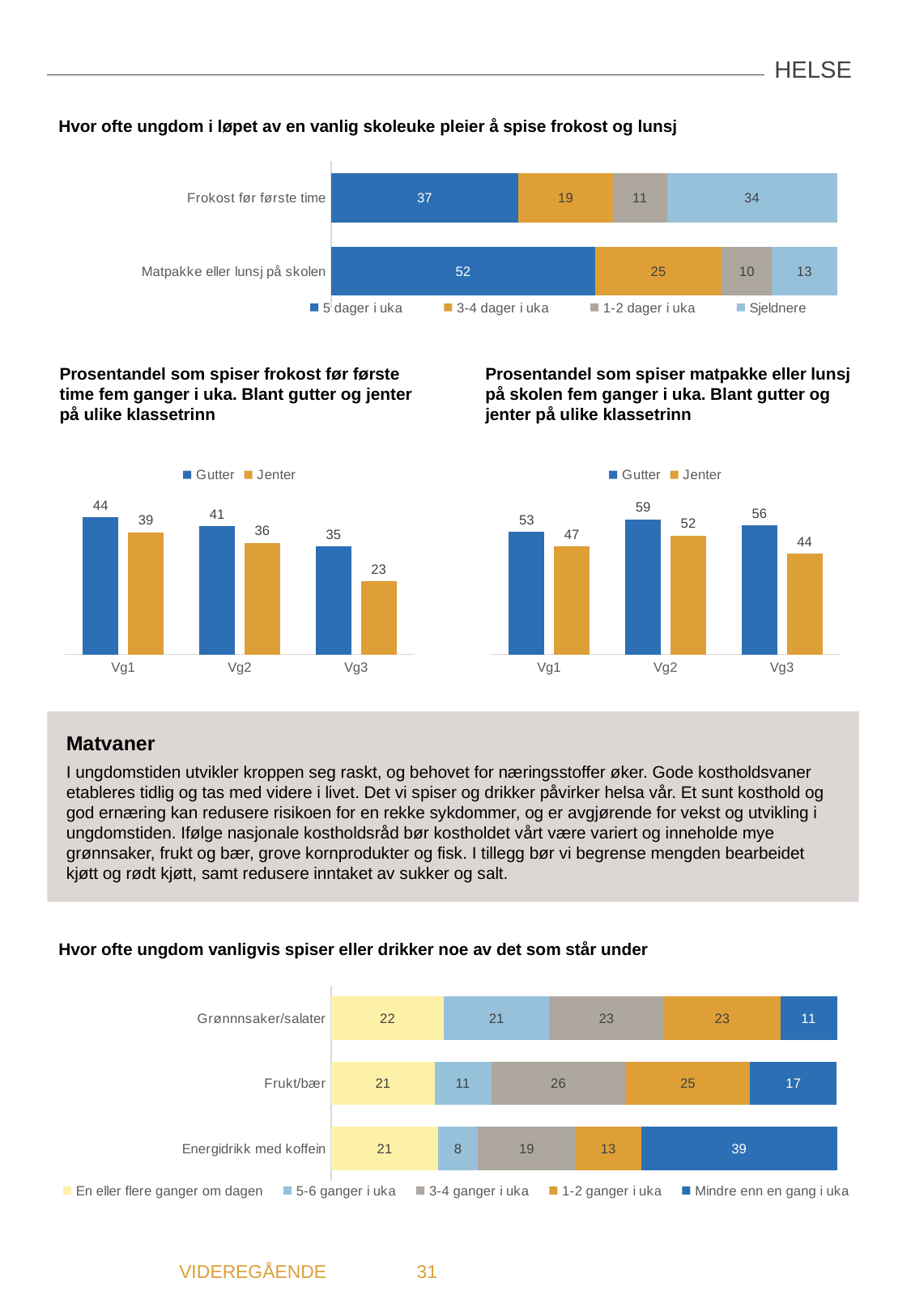

HELSE
Hvor ofte ungdom i løpet av en vanlig skoleuke pleier å spise frokost og lunsj

### Chart

| Category | 5 dager i uka | 3-4 dager i uka | 1-2 dager i uka | Sjeldnere |
|---|---|---|---|---|
| Frokost før første time | 37.02 | 18.7 | 10.69 | 33.59 |
| Matpakke eller lunsj på skolen | 52.21 | 25.0 | 9.93 | 12.87 |
Prosentandel som spiser frokost før første time fem ganger i uka. Blant gutter og jenter på ulike klassetrinn
Prosentandel som spiser matpakke eller lunsj på skolen fem ganger i uka. Blant gutter og jenter på ulike klassetrinn

### Chart

| Category | Gutter | Jenter |
|---|---|---|
| Vg1 | 43.86 | 39.13 |
| Vg2 | 41.07 | 35.71 |
| Vg3 | 34.62 | 23.4 |

### Chart

| Category | Gutter | Jenter |
|---|---|---|
| Vg1 | 53.23 | 46.81 |
| Vg2 | 58.62 | 51.72 |
| Vg3 | 56.0 | 43.75 |
Matvaner
I ungdomstiden utvikler kroppen seg raskt, og behovet for næringsstoffer øker. Gode kostholdsvaner etableres tidlig og tas med videre i livet. Det vi spiser og drikker påvirker helsa vår. Et sunt kosthold og god ernæring kan redusere risikoen for en rekke sykdommer, og er avgjørende for vekst og utvikling i ungdomstiden. Ifølge nasjonale kostholdsråd bør kostholdet vårt være variert og inneholde mye grønnsaker, frukt og bær, grove kornprodukter og fisk. I tillegg bør vi begrense mengden bearbeidet kjøtt og rødt kjøtt, samt redusere inntaket av sukker og salt.
Hvor ofte ungdom vanligvis spiser eller drikker noe av det som står under

### Chart

| Category | En eller flere ganger om dagen | 5-6 ganger i uka | 3-4 ganger i uka | 1-2 ganger i uka | Mindre enn en gang i uka |
|---|---|---|---|---|---|
| Grønnnsaker/salater | 22.3 | 20.82 | 22.68 | 23.05 | 11.15 |
| Frukt/bær | 20.52 | 11.19 | 26.49 | 24.63 | 17.16 |
| Energidrikk med koffein | 21.19 | 7.81 | 19.33 | 13.01 | 38.66 |
	 VIDEREGÅENDE	31